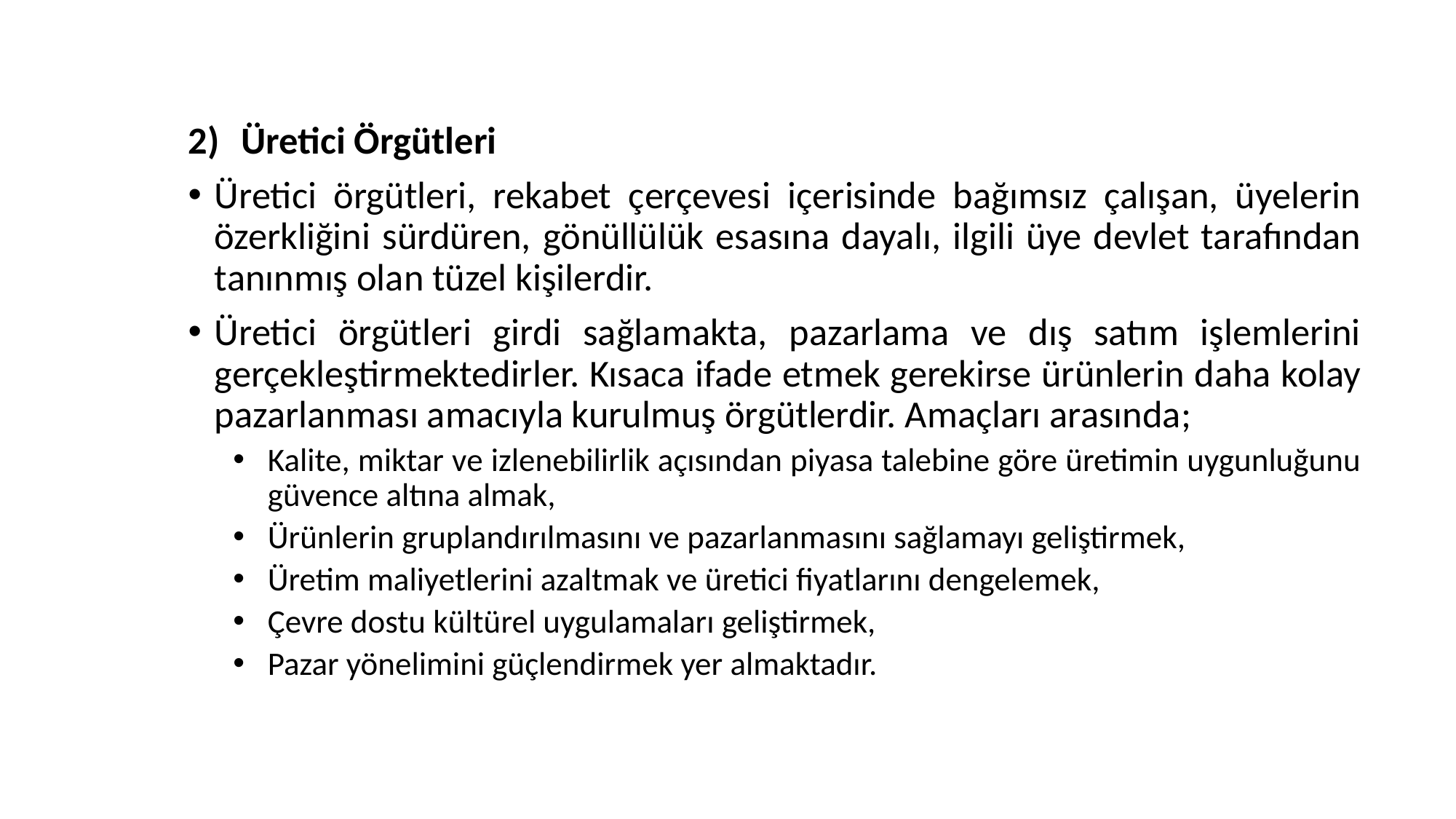

Üretici Örgütleri
Üretici örgütleri, rekabet çerçevesi içerisinde bağımsız çalışan, üyelerin özerkliğini sürdüren, gönüllülük esasına dayalı, ilgili üye devlet tarafından tanınmış olan tüzel kişilerdir.
Üretici örgütleri girdi sağlamakta, pazarlama ve dış satım işlemlerini gerçekleştirmektedirler. Kısaca ifade etmek gerekirse ürünlerin daha kolay pazarlanması amacıyla kurulmuş örgütlerdir. Amaçları arasında;
Kalite, miktar ve izlenebilirlik açısından piyasa talebine göre üretimin uygunluğunu güvence altına almak,
Ürünlerin gruplandırılmasını ve pazarlanmasını sağlamayı geliştirmek,
Üretim maliyetlerini azaltmak ve üretici fiyatlarını dengelemek,
Çevre dostu kültürel uygulamaları geliştirmek,
Pazar yönelimini güçlendirmek yer almaktadır.